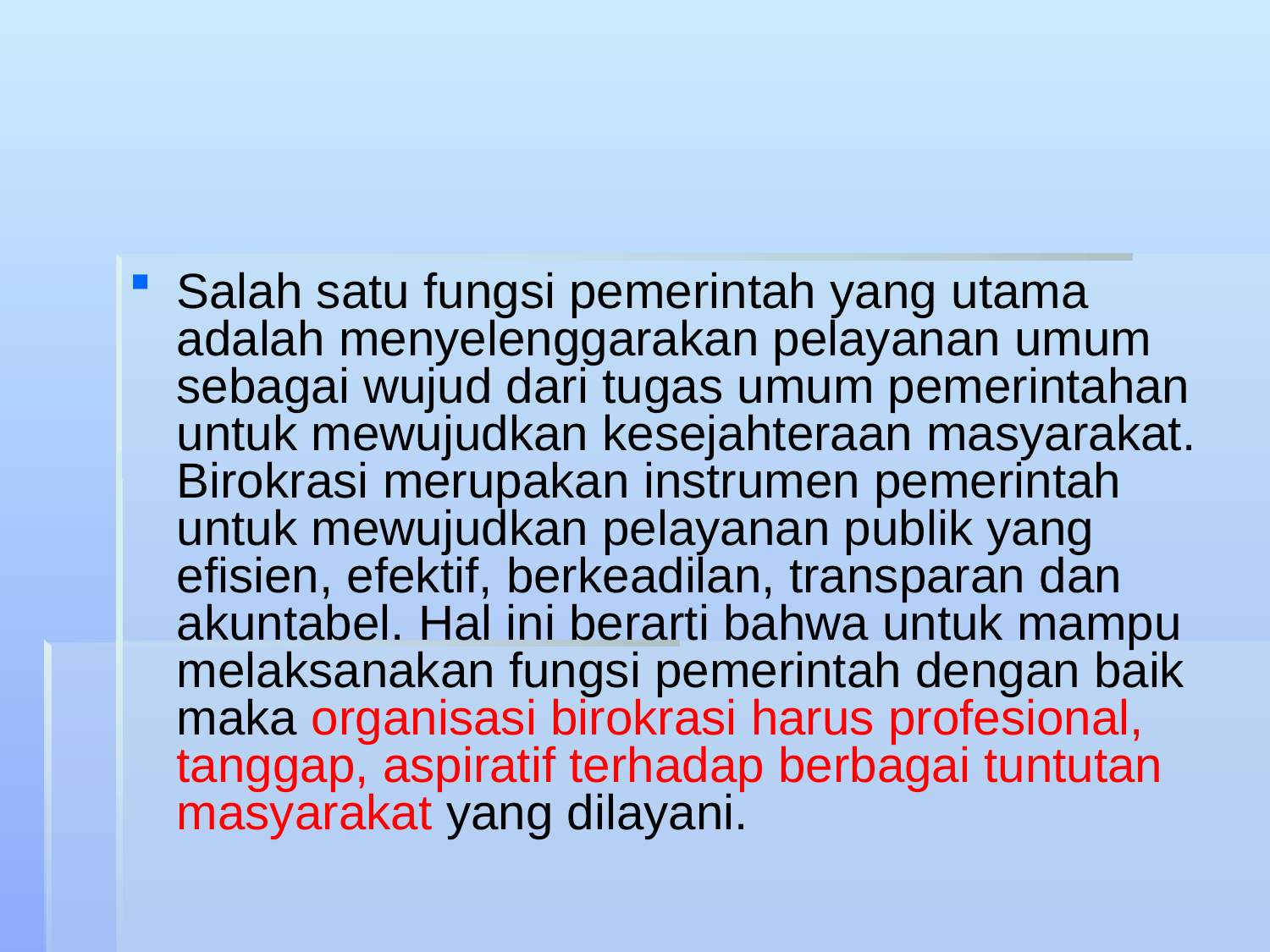

#
Salah satu fungsi pemerintah yang utama adalah menyelenggarakan pelayanan umum sebagai wujud dari tugas umum pemerintahan untuk mewujudkan kesejahteraan masyarakat. Birokrasi merupakan instrumen pemerintah untuk mewujudkan pelayanan publik yang efisien, efektif, berkeadilan, transparan dan akuntabel. Hal ini berarti bahwa untuk mampu melaksanakan fungsi pemerintah dengan baik maka organisasi birokrasi harus profesional, tanggap, aspiratif terhadap berbagai tuntutan masyarakat yang dilayani.